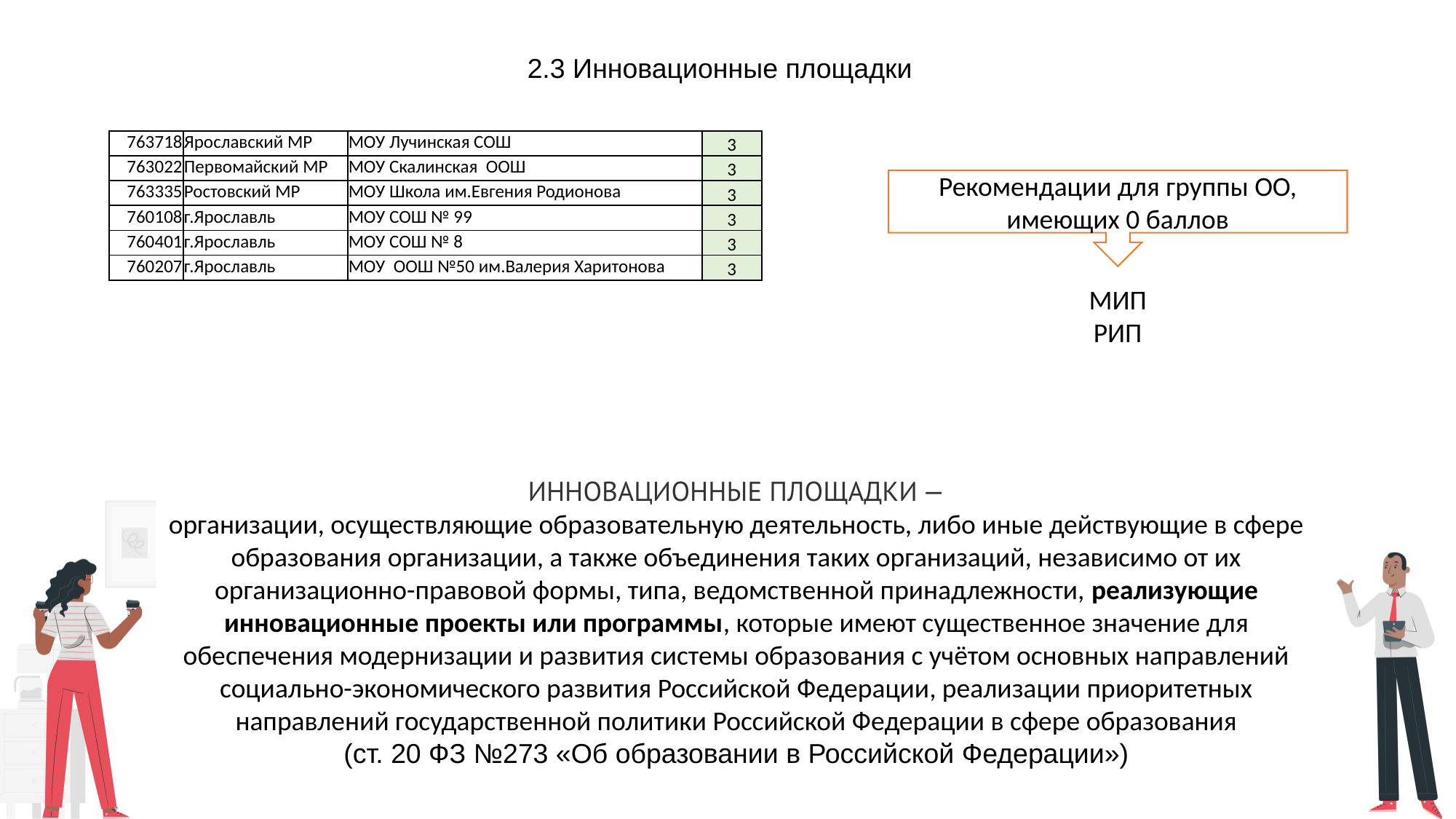

2.3 Инновационные площадки
| 763718 | Ярославский МР | МОУ Лучинская СОШ | 3 |
| --- | --- | --- | --- |
| 763022 | Первомайский МР | МОУ Скалинская ООШ | 3 |
| 763335 | Ростовский МР | МОУ Школа им.Евгения Родионова | 3 |
| 760108 | г.Ярославль | МОУ СОШ № 99 | 3 |
| 760401 | г.Ярославль | МОУ СОШ № 8 | 3 |
| 760207 | г.Ярославль | МОУ ООШ №50 им.Валерия Харитонова | 3 |
Рекомендации для группы ОО, имеющих 0 баллов
МИП
РИП
ИННОВАЦИОННЫЕ ПЛОЩАДКИ —
организации, осуществляющие образовательную деятельность, либо иные действующие в сфере образования организации, а также объединения таких организаций, независимо от их организационно-правовой формы, типа, ведомственной принадлежности, реализующие инновационные проекты или программы, которые имеют существенное значение для обеспечения модернизации и развития системы образования с учётом основных направлений социально-экономического развития Российской Федерации, реализации приоритетных направлений государственной политики Российской Федерации в сфере образования
(ст. 20 ФЗ №273 «Об образовании в Российской Федерации»)